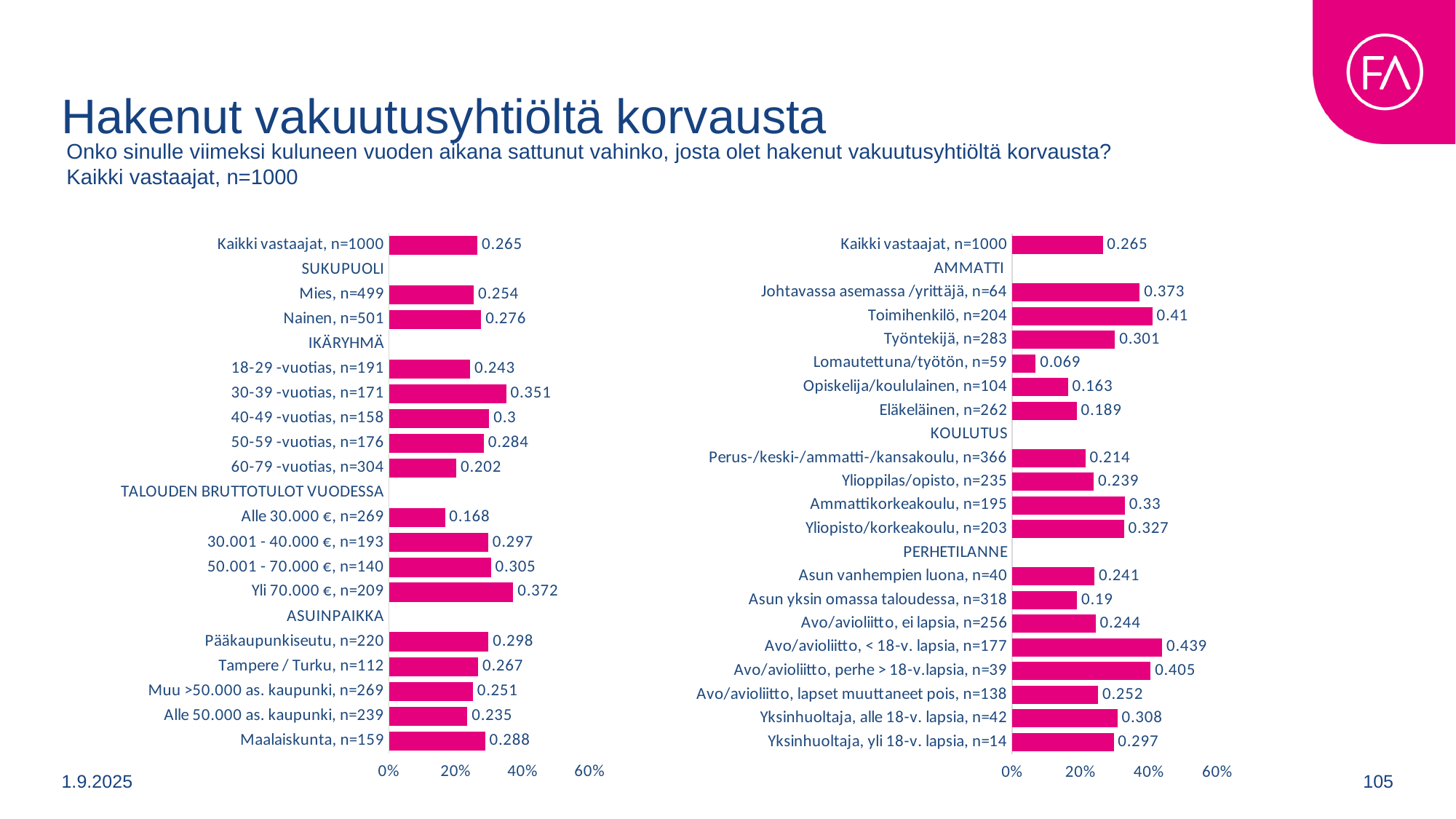

# Hakenut vakuutusyhtiöltä korvausta
Onko sinulle viimeksi kuluneen vuoden aikana sattunut vahinko, josta olet hakenut vakuutusyhtiöltä korvausta?
Kaikki vastaajat, n=1000

### Chart

| Category | Kyllä |
|---|---|
| Kaikki vastaajat, n=1000 | 0.265 |
| SUKUPUOLI | None |
| Mies, n=499 | 0.254 |
| Nainen, n=501 | 0.276 |
| IKÄRYHMÄ | None |
| 18-29 -vuotias, n=191 | 0.243 |
| 30-39 -vuotias, n=171 | 0.351 |
| 40-49 -vuotias, n=158 | 0.3 |
| 50-59 -vuotias, n=176 | 0.284 |
| 60-79 -vuotias, n=304 | 0.202 |
| TALOUDEN BRUTTOTULOT VUODESSA | None |
| Alle 30.000 €, n=269 | 0.168 |
| 30.001 - 40.000 €, n=193 | 0.297 |
| 50.001 - 70.000 €, n=140 | 0.305 |
| Yli 70.000 €, n=209 | 0.372 |
| ASUINPAIKKA | None |
| Pääkaupunkiseutu, n=220 | 0.298 |
| Tampere / Turku, n=112 | 0.267 |
| Muu >50.000 as. kaupunki, n=269 | 0.251 |
| Alle 50.000 as. kaupunki, n=239 | 0.235 |
| Maalaiskunta, n=159 | 0.288 |

### Chart

| Category | Kyllä |
|---|---|
| Kaikki vastaajat, n=1000 | 0.265 |
| AMMATTI  | None |
| Johtavassa asemassa /yrittäjä, n=64 | 0.373 |
| Toimihenkilö, n=204 | 0.41 |
| Työntekijä, n=283 | 0.301 |
| Lomautettuna/työtön, n=59 | 0.069 |
| Opiskelija/koululainen, n=104 | 0.163 |
| Eläkeläinen, n=262 | 0.189 |
| KOULUTUS | None |
| Perus-/keski-/ammatti-/kansakoulu, n=366 | 0.214 |
| Ylioppilas/opisto, n=235 | 0.239 |
| Ammattikorkeakoulu, n=195 | 0.33 |
| Yliopisto/korkeakoulu, n=203 | 0.327 |
| PERHETILANNE | None |
| Asun vanhempien luona, n=40 | 0.241 |
| Asun yksin omassa taloudessa, n=318 | 0.19 |
| Avo/avioliitto, ei lapsia, n=256 | 0.244 |
| Avo/avioliitto, < 18-v. lapsia, n=177 | 0.439 |
| Avo/avioliitto, perhe > 18-v.lapsia, n=39 | 0.405 |
| Avo/avioliitto, lapset muuttaneet pois, n=138 | 0.252 |
| Yksinhuoltaja, alle 18-v. lapsia, n=42 | 0.308 |
| Yksinhuoltaja, yli 18-v. lapsia, n=14 | 0.297 |
1.9.2025
105